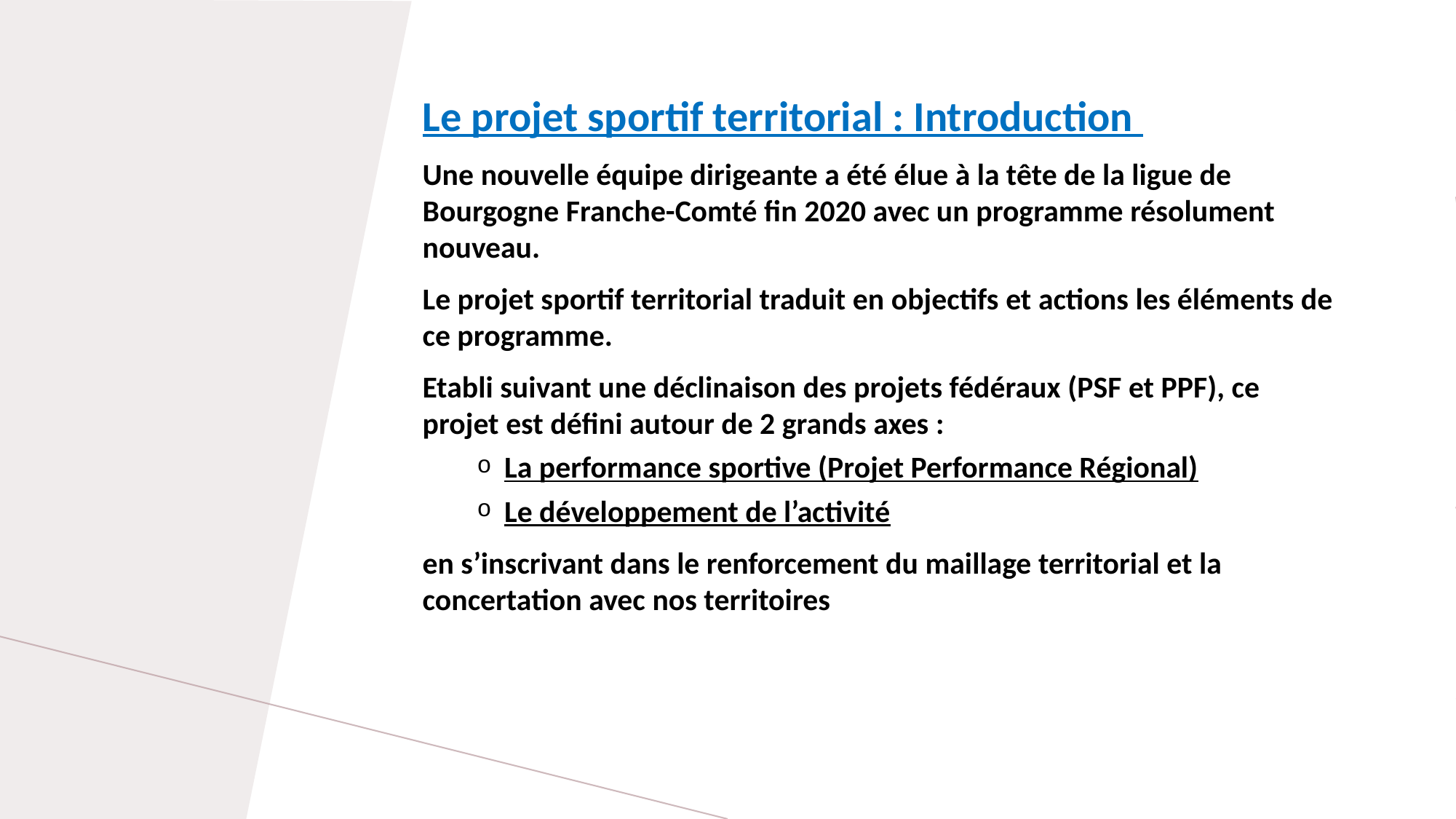

Le projet sportif territorial : Introduction
Une nouvelle équipe dirigeante a été élue à la tête de la ligue de Bourgogne Franche-Comté fin 2020 avec un programme résolument nouveau.
Le projet sportif territorial traduit en objectifs et actions les éléments de ce programme.
Etabli suivant une déclinaison des projets fédéraux (PSF et PPF), ce projet est défini autour de 2 grands axes :
La performance sportive (Projet Performance Régional)
Le développement de l’activité
en s’inscrivant dans le renforcement du maillage territorial et la concertation avec nos territoires